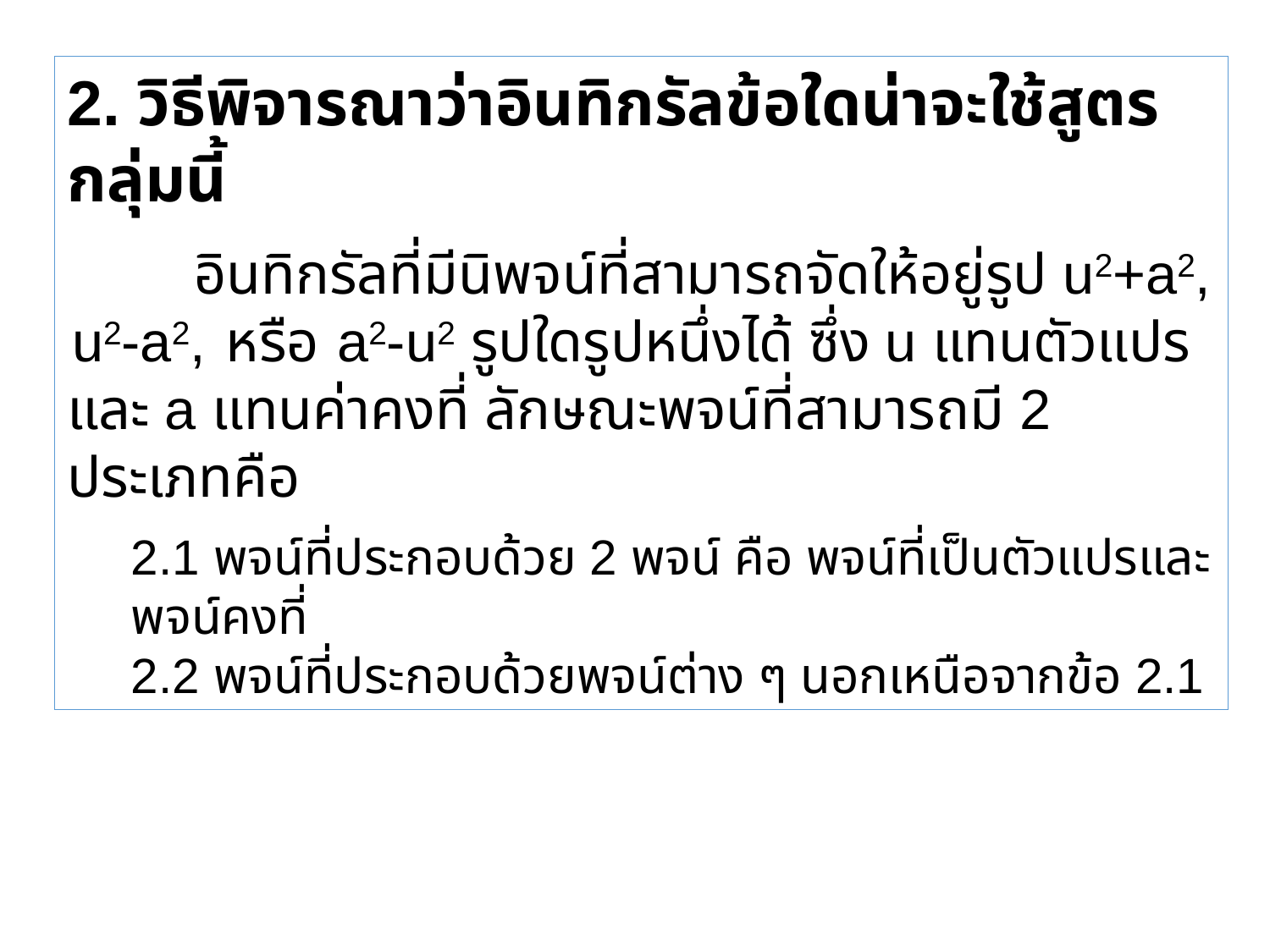

2. วิธีพิจารณาว่าอินทิกรัลข้อใดน่าจะใช้สูตรกลุ่มนี้

	อินทิกรัลที่มีนิพจน์ที่สามารถจัดให้อยู่รูป u2+a2,  u2-a2,  หรือ  a2-u2 รูปใดรูปหนึ่งได้ ซึ่ง u แทนตัวแปร และ a แทนค่าคงที่ ลักษณะพจน์ที่สามารถมี 2 ประเภทคือ

2.1 พจน์ที่ประกอบด้วย 2 พจน์ คือ พจน์ที่เป็นตัวแปรและพจน์คงที่
2.2 พจน์ที่ประกอบด้วยพจน์ต่าง ๆ นอกเหนือจากข้อ 2.1